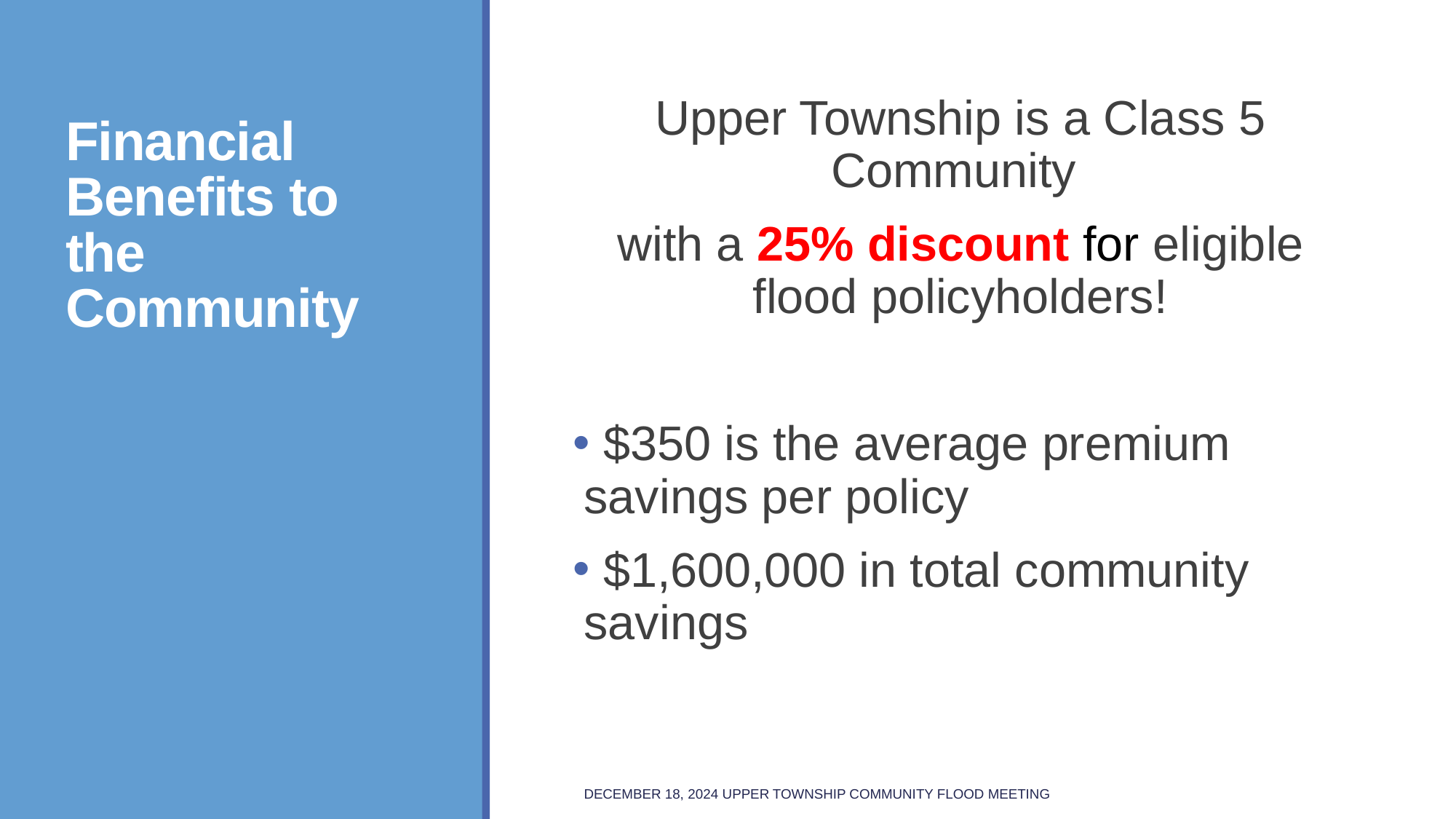

# Financial Benefits to the Community
Upper Township is a Class 5 Community
with a 25% discount for eligible flood policyholders!

 $350 is the average premium savings per policy
 $1,600,000 in total community savings
December 18, 2024 Upper Township Community Flood Meeting